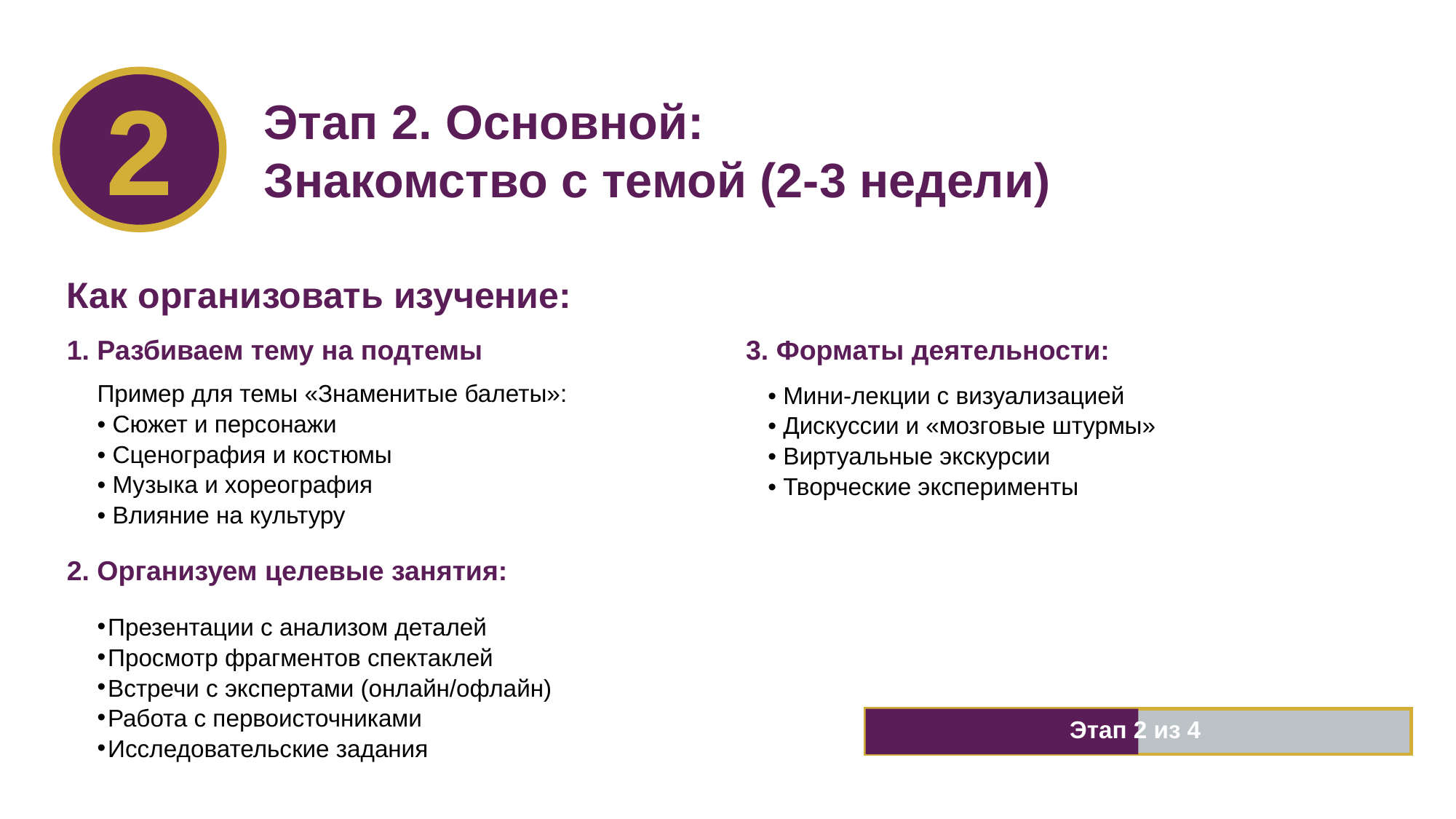

2

Этап 2. Основной:
Знакомство с темой (2-3 недели)
Как организовать изучение:
3. Форматы деятельности:
1. Разбиваем тему на подтемы
Пример для темы «Знаменитые балеты»:
• Сюжет и персонажи
• Сценография и костюмы
• Музыка и хореография
• Влияние на культуру
• Мини-лекции с визуализацией
• Дискуссии и «мозговые штурмы»
• Виртуальные экскурсии
• Творческие эксперименты
2. Организуем целевые занятия:
Презентации с анализом деталей
Просмотр фрагментов спектаклей
Встречи с экспертами (онлайн/офлайн)
Работа с первоисточниками
Исследовательские задания

Этап 2 из 4